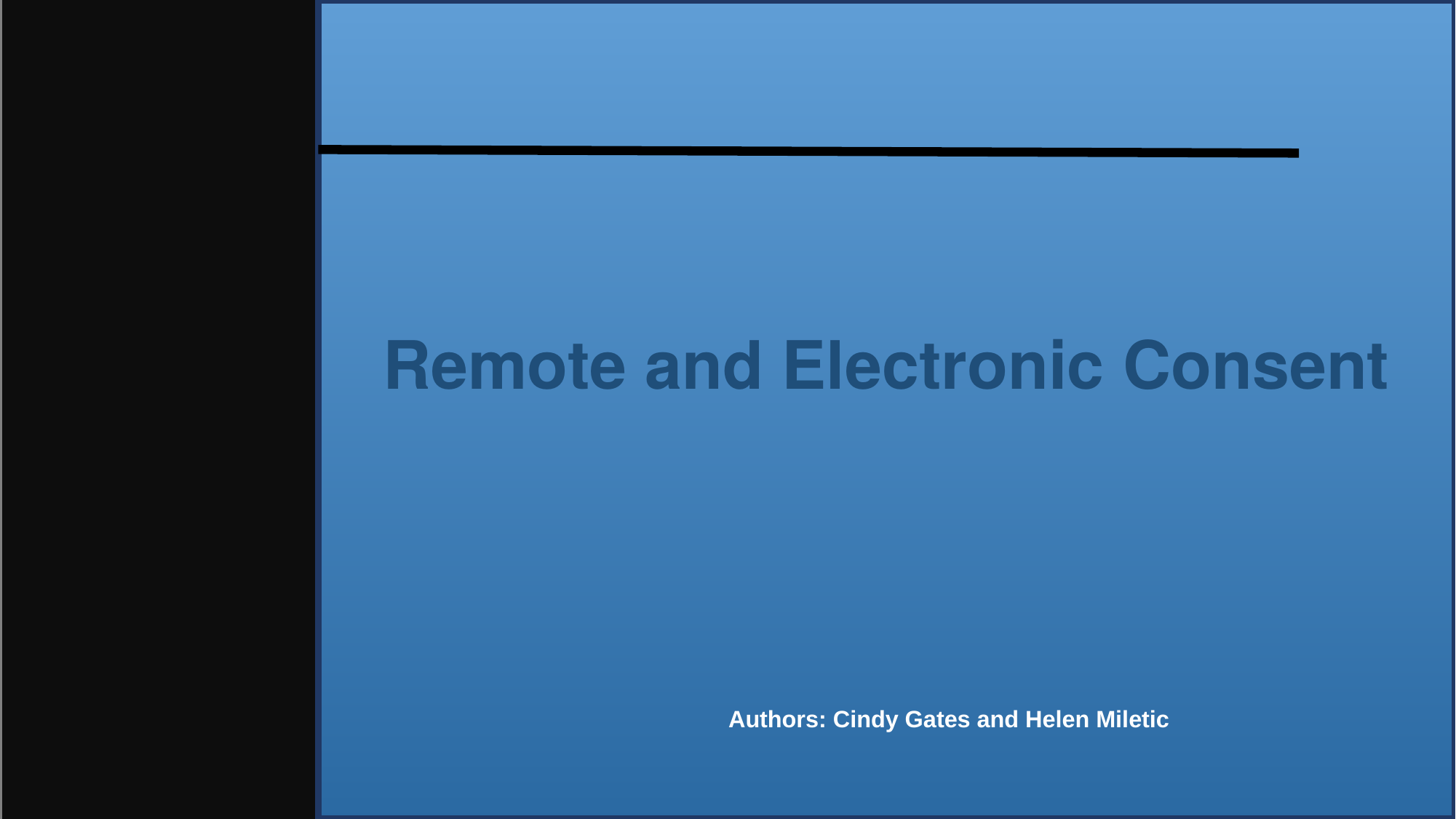

Remote and Electronic Consent

			Authors: Cindy Gates and Helen Miletic
1